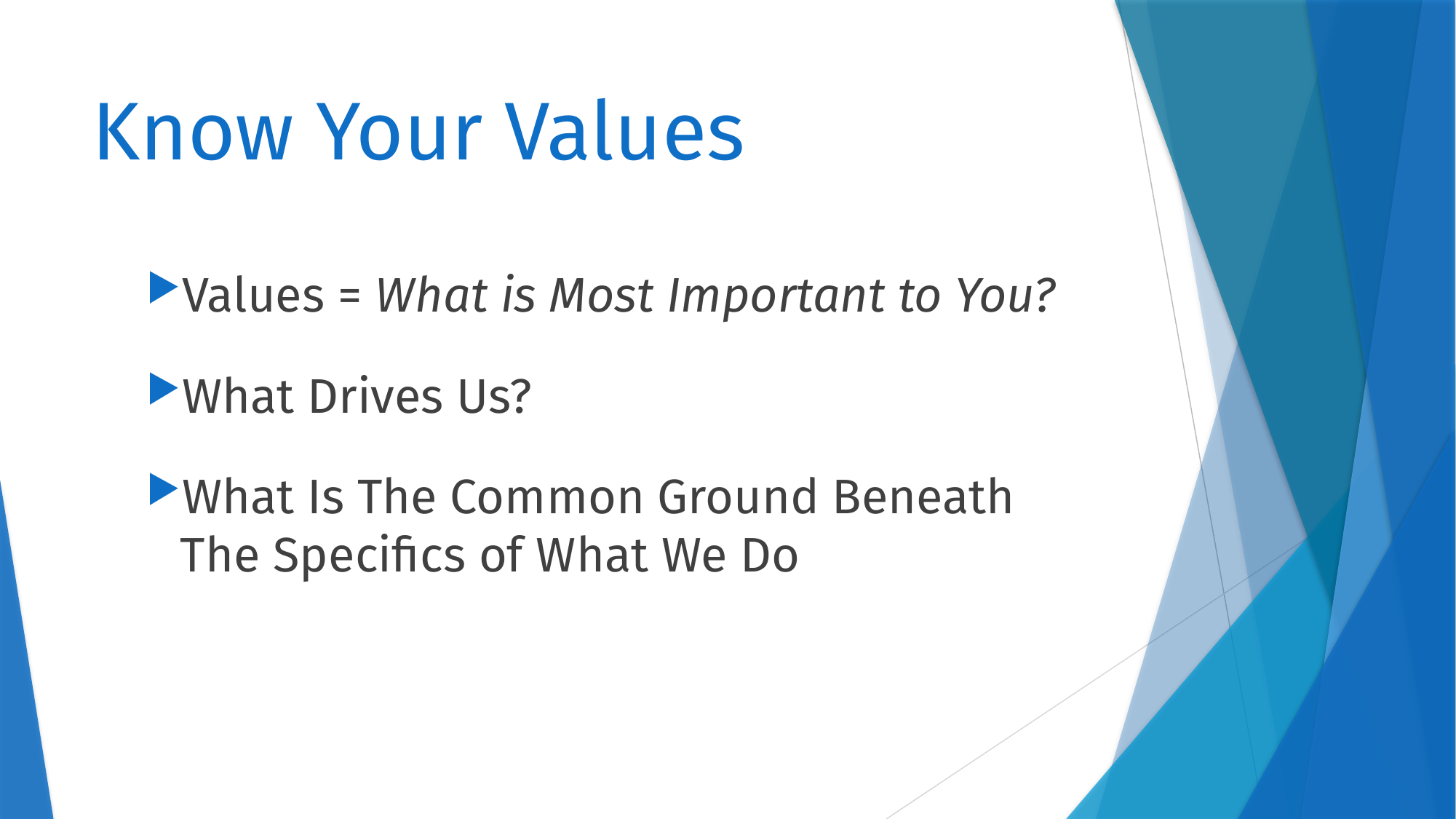

# Know Your Values
Values = What is Most Important to You?
What Drives Us?
What Is The Common Ground Beneath The Specifics of What We Do